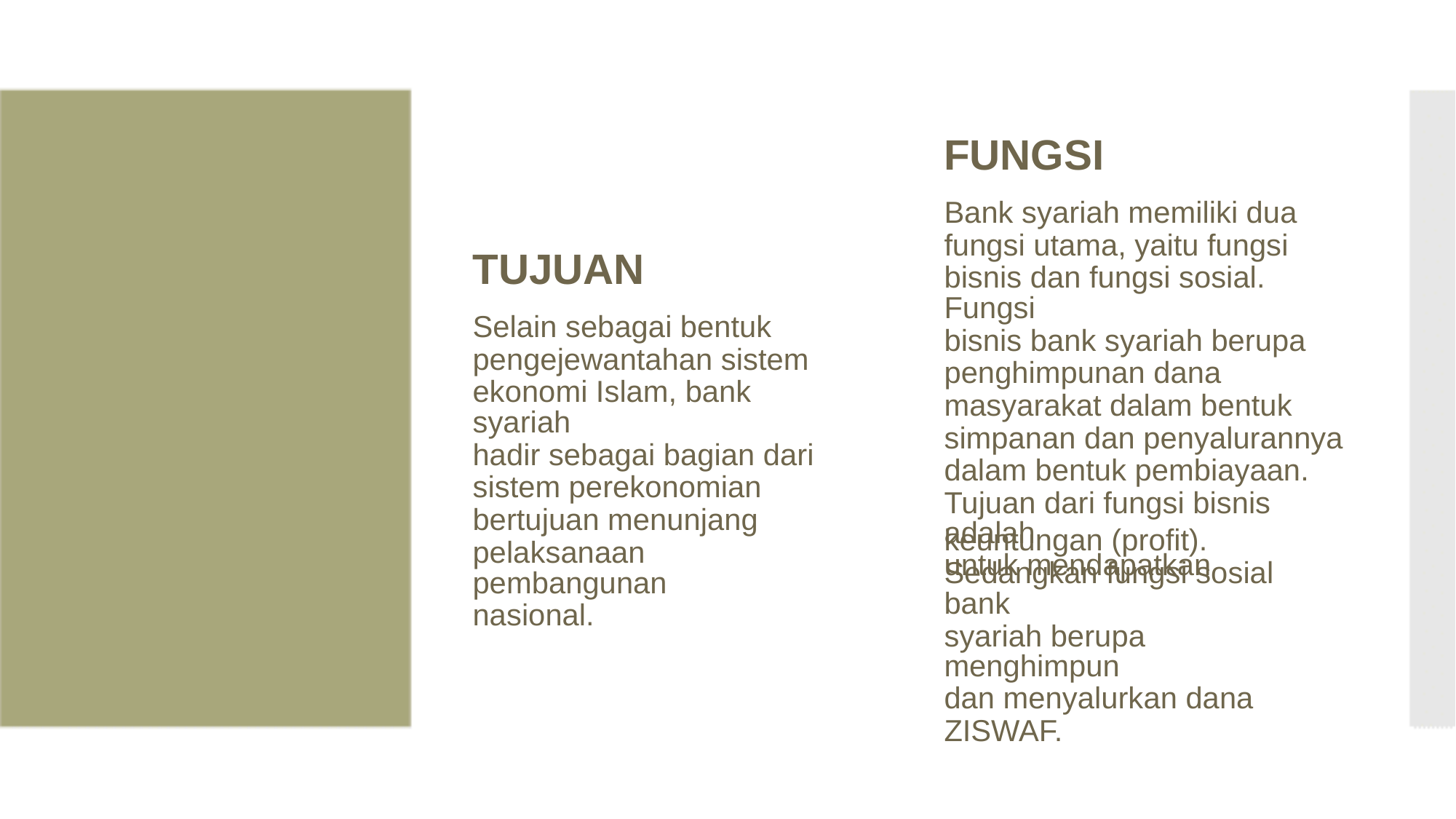

FUNGSI
Bank syariah memiliki dua
fungsi utama, yaitu fungsi
bisnis dan fungsi sosial. Fungsi
bisnis bank syariah berupa
penghimpunan dana
masyarakat dalam bentuk
simpanan dan penyalurannya
dalam bentuk pembiayaan.
Tujuan dari fungsi bisnis adalah
untuk mendapatkan
TUJUAN
Selain sebagai bentuk
pengejewantahan sistem
ekonomi Islam, bank syariah
hadir sebagai bagian dari
sistem perekonomian
bertujuan menunjang
pelaksanaan pembangunan
nasional.
keuntungan (profit).
Sedangkan fungsi sosial bank
syariah berupa menghimpun
dan menyalurkan dana
ZISWAF.